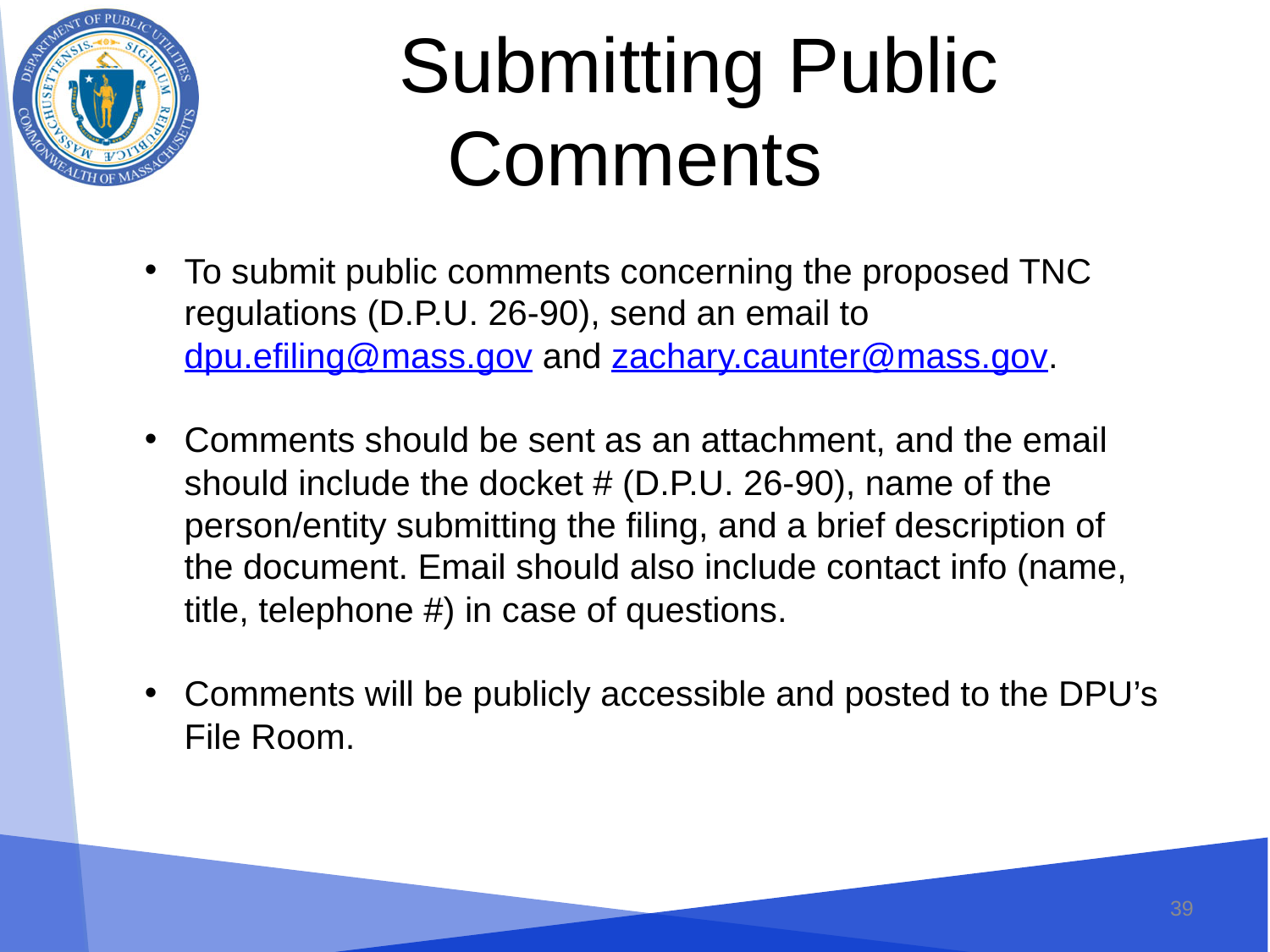

# Submitting Public Comments
To submit public comments concerning the proposed TNC regulations (D.P.U. 26-90), send an email to dpu.efiling@mass.gov and zachary.caunter@mass.gov.

Comments should be sent as an attachment, and the email should include the docket # (D.P.U. 26-90), name of the person/entity submitting the filing, and a brief description of the document. Email should also include contact info (name, title, telephone #) in case of questions.

Comments will be publicly accessible and posted to the DPU’s File Room.
39